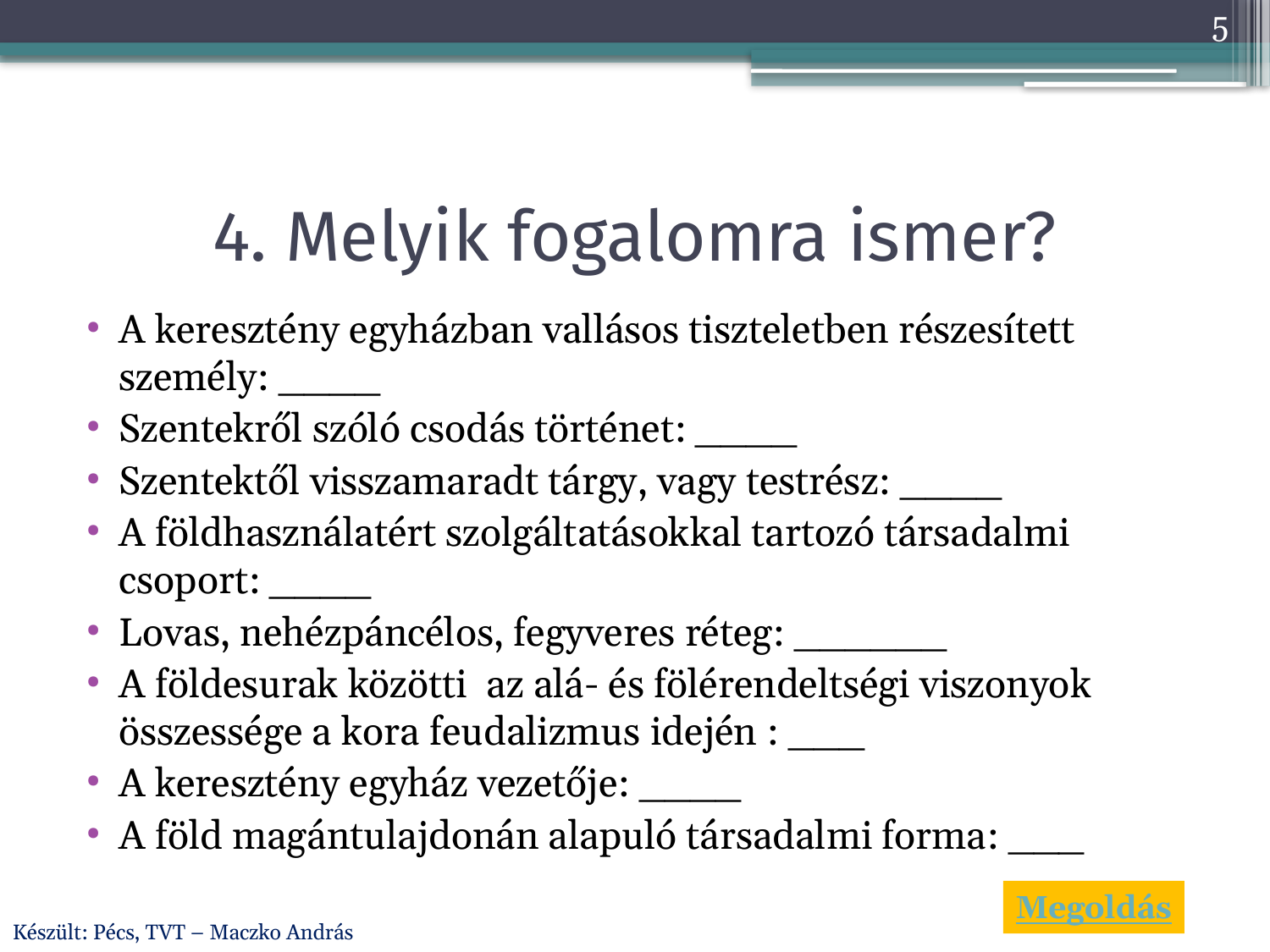

5
# 4. Melyik fogalomra ismer?
A keresztény egyházban vallásos tiszteletben részesített személy: ____
Szentekről szóló csodás történet: ____
Szentektől visszamaradt tárgy, vagy testrész: ____
A földhasználatért szolgáltatásokkal tartozó társadalmi csoport: ____
Lovas, nehézpáncélos, fegyveres réteg: ______
A földesurak közötti  az alá- és fölérendeltségi viszonyok összessége a kora feudalizmus idején : ___
A keresztény egyház vezetője: ____
A föld magántulajdonán alapuló társadalmi forma: ___
Megoldás
Készült: Pécs, TVT – Maczko András